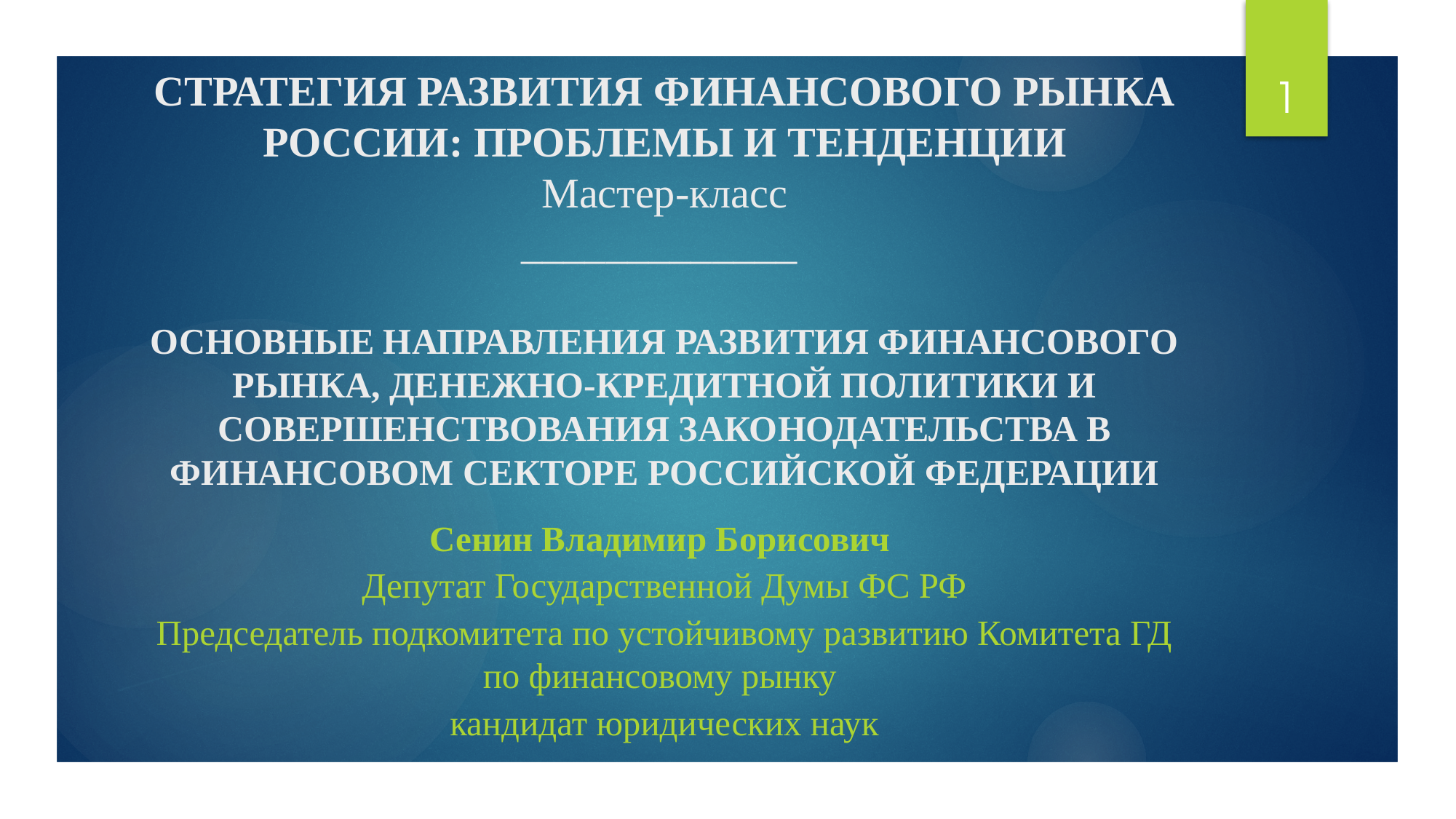

1
# СТРАТЕГИЯ РАЗВИТИЯ ФИНАНСОВОГО РЫНКА РОССИИ: ПРОБЛЕМЫ И ТЕНДЕНЦИИ Мастер-класс _____________ ОСНОВНЫЕ НАПРАВЛЕНИЯ РАЗВИТИЯ ФИНАНСОВОГО РЫНКА, ДЕНЕЖНО-КРЕДИТНОЙ ПОЛИТИКИ И СОВЕРШЕНСТВОВАНИЯ ЗАКОНОДАТЕЛЬСТВА В ФИНАНСОВОМ СЕКТОРЕ РОССИЙСКОЙ ФЕДЕРАЦИИ
Сенин Владимир Борисович
 Депутат Государственной Думы ФС РФ
Председатель подкомитета по устойчивому развитию Комитета ГД по финансовому рынку
кандидат юридических наук